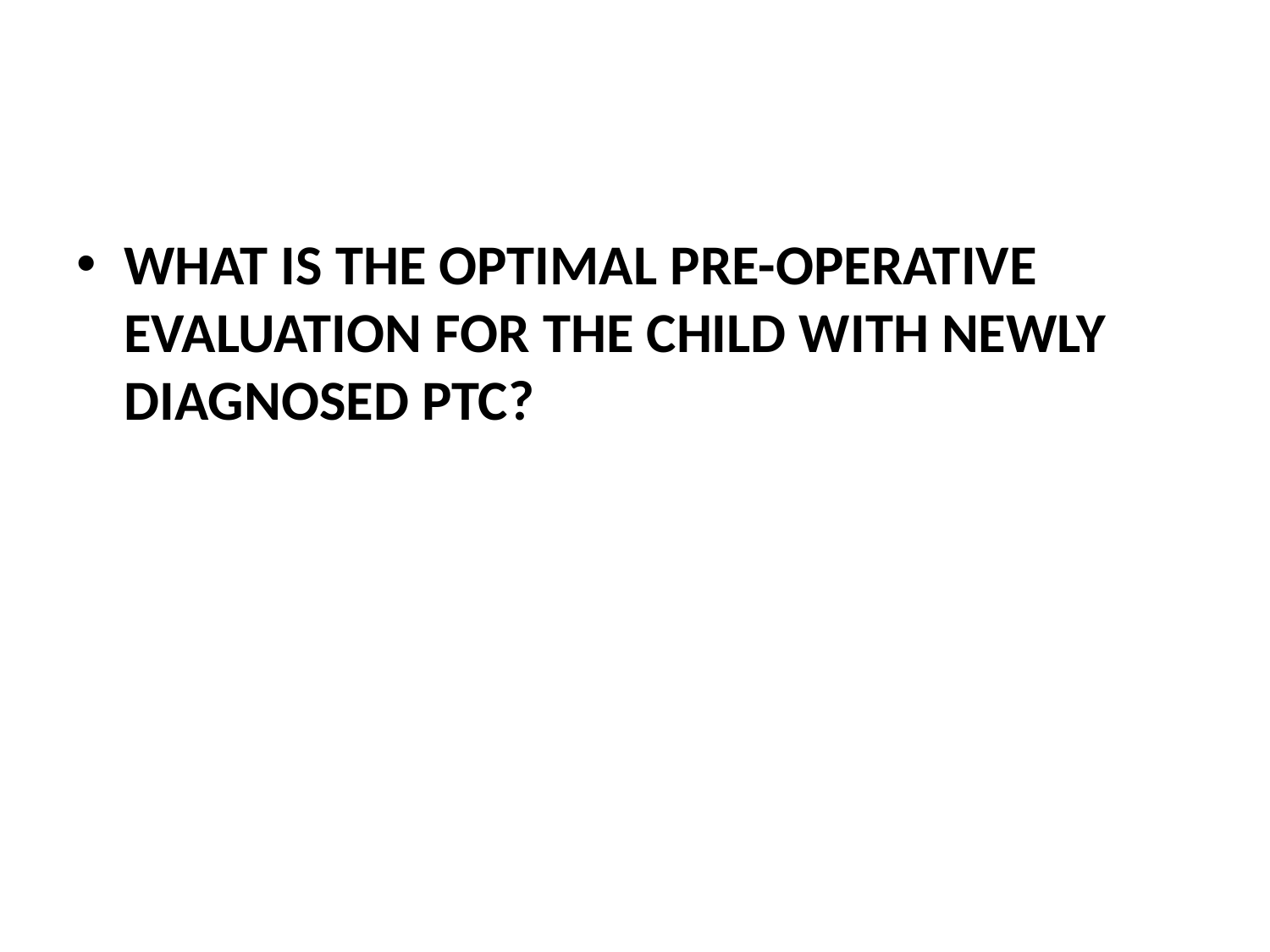

#
WHAT IS THE OPTIMAL PRE-OPERATIVE EVALUATION FOR THE CHILD WITH NEWLY DIAGNOSED PTC?